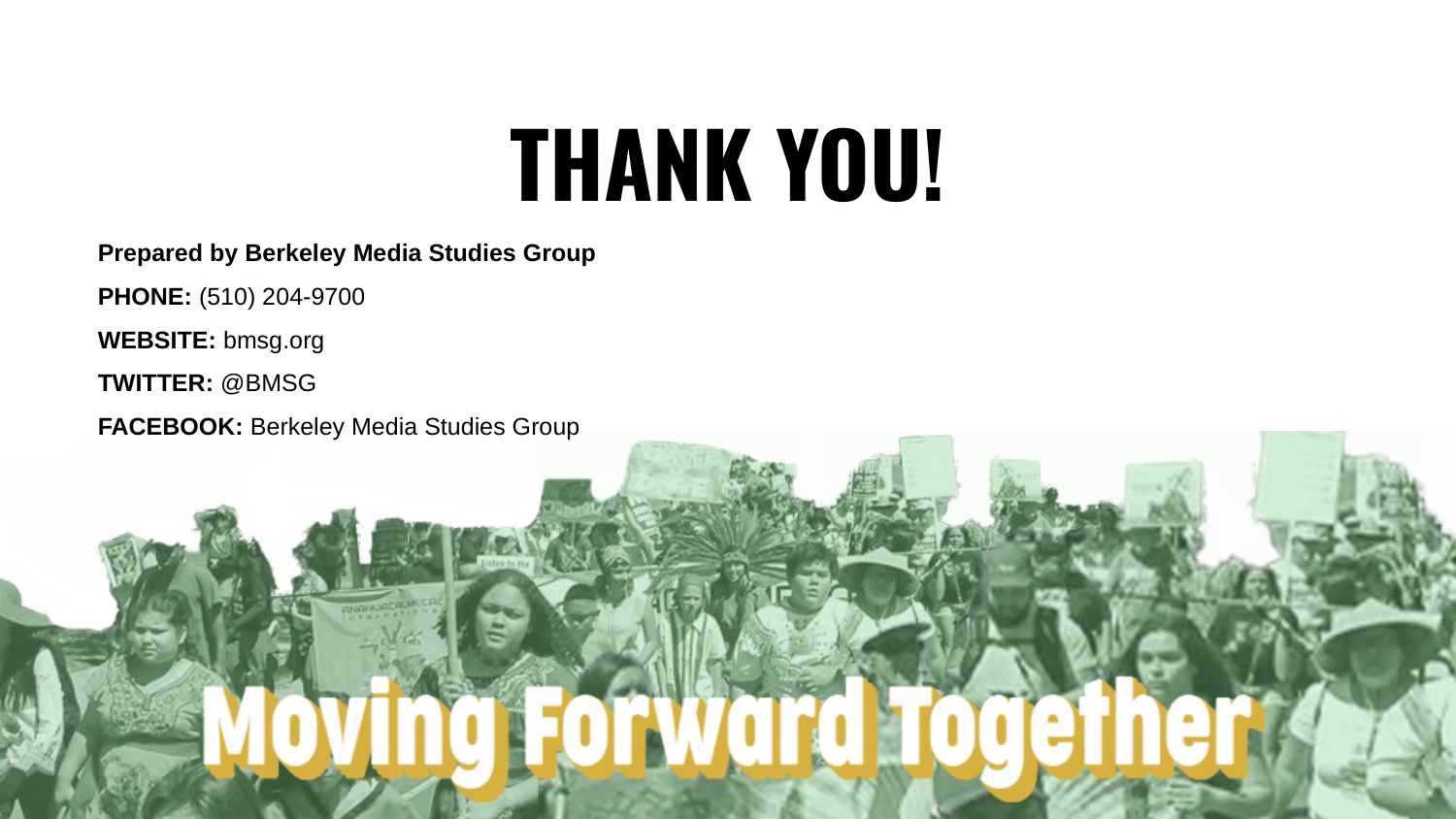

# THANK YOU!
Prepared by Berkeley Media Studies Group
PHONE: (510) 204-9700
WEBSITE: bmsg.org
TWITTER: @BMSG
FACEBOOK: Berkeley Media Studies Group